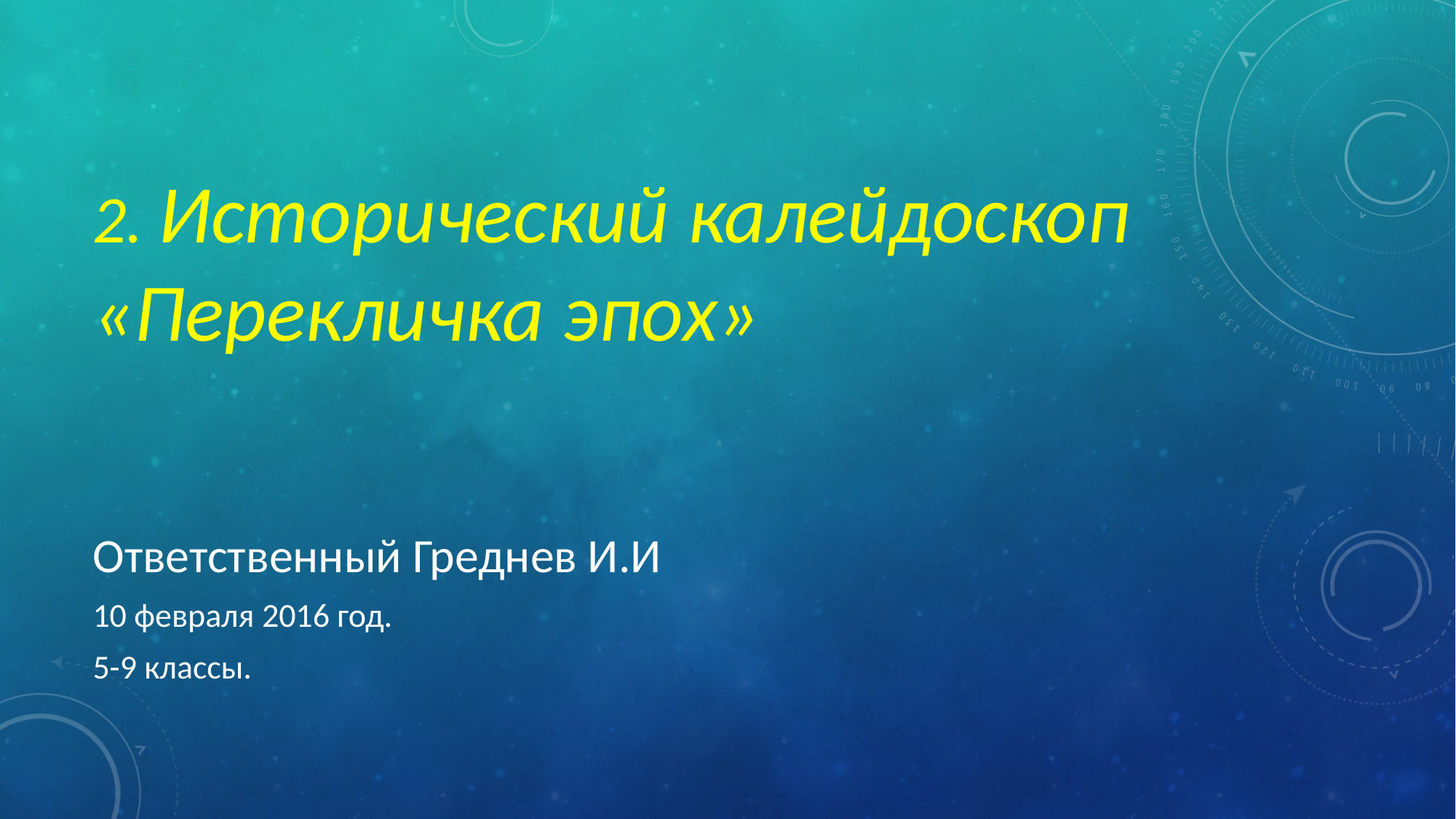

# 2. Исторический калейдоскоп «Перекличка эпох»
Ответственный Греднев И.И
10 февраля 2016 год.
5-9 классы.